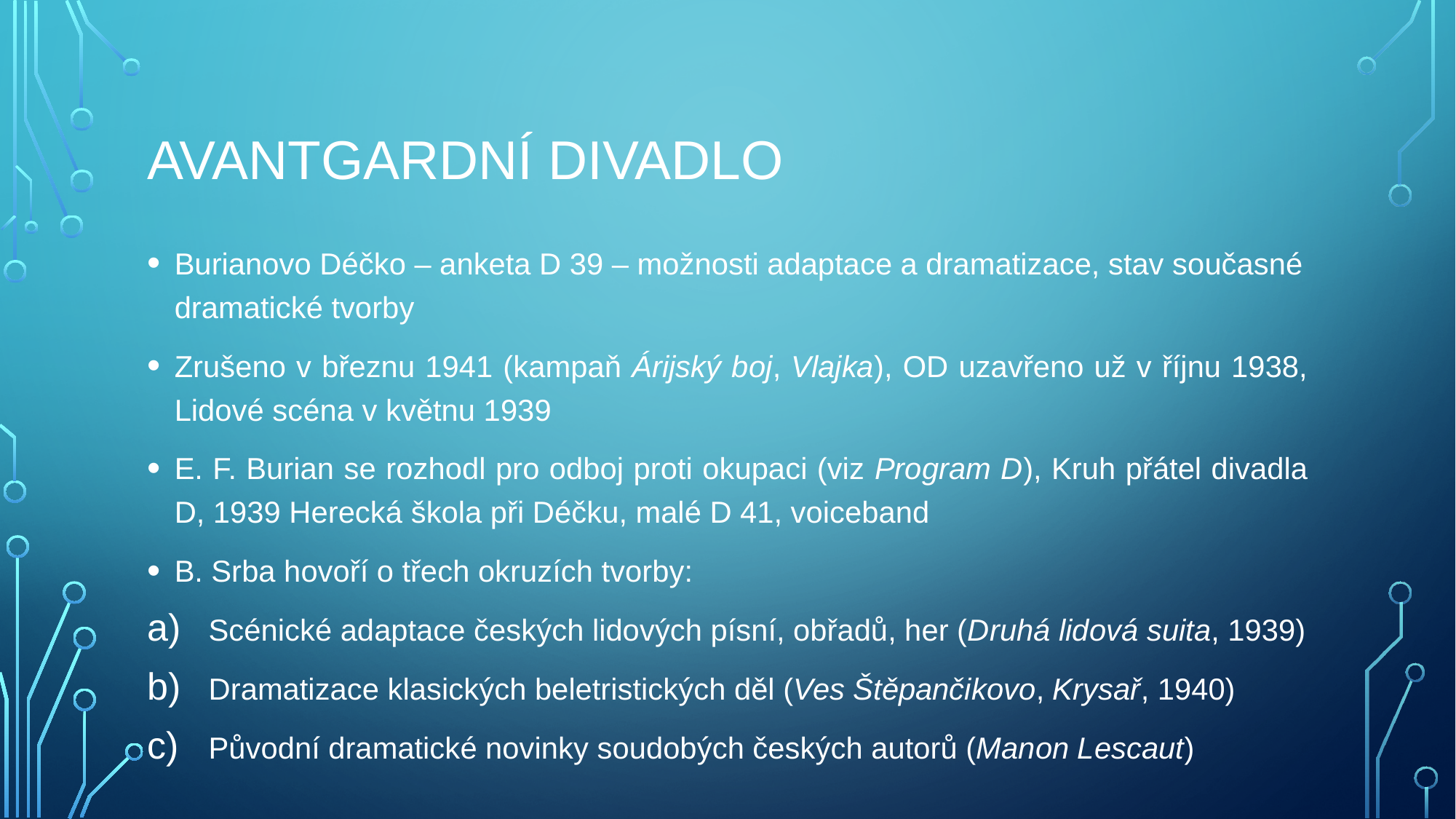

# Avantgardní divadlo
Burianovo Déčko – anketa D 39 – možnosti adaptace a dramatizace, stav současné dramatické tvorby
Zrušeno v březnu 1941 (kampaň Árijský boj, Vlajka), OD uzavřeno už v říjnu 1938, Lidové scéna v květnu 1939
E. F. Burian se rozhodl pro odboj proti okupaci (viz Program D), Kruh přátel divadla D, 1939 Herecká škola při Déčku, malé D 41, voiceband
B. Srba hovoří o třech okruzích tvorby:
Scénické adaptace českých lidových písní, obřadů, her (Druhá lidová suita, 1939)
Dramatizace klasických beletristických děl (Ves Štěpančikovo, Krysař, 1940)
Původní dramatické novinky soudobých českých autorů (Manon Lescaut)